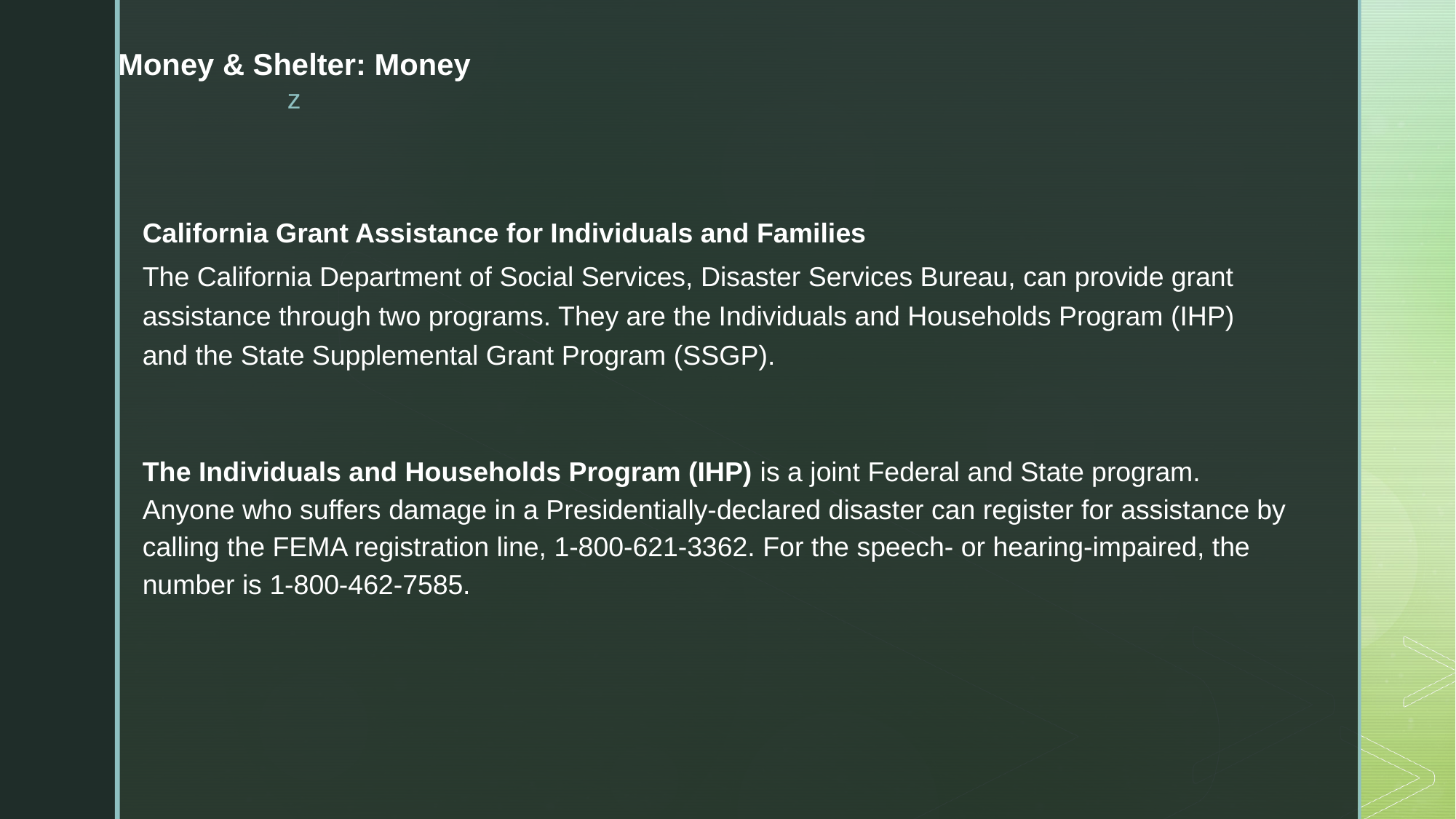

# Money & Shelter: Money
California Grant Assistance for Individuals and Families
The California Department of Social Services, Disaster Services Bureau, can provide grant assistance through two programs. They are the Individuals and Households Program (IHP) and the State Supplemental Grant Program (SSGP).

The Individuals and Households Program (IHP) is a joint Federal and State program. Anyone who suffers damage in a Presidentially-declared disaster can register for assistance by calling the FEMA registration line, 1-800-621-3362. For the speech- or hearing-impaired, the number is 1-800-462-7585.